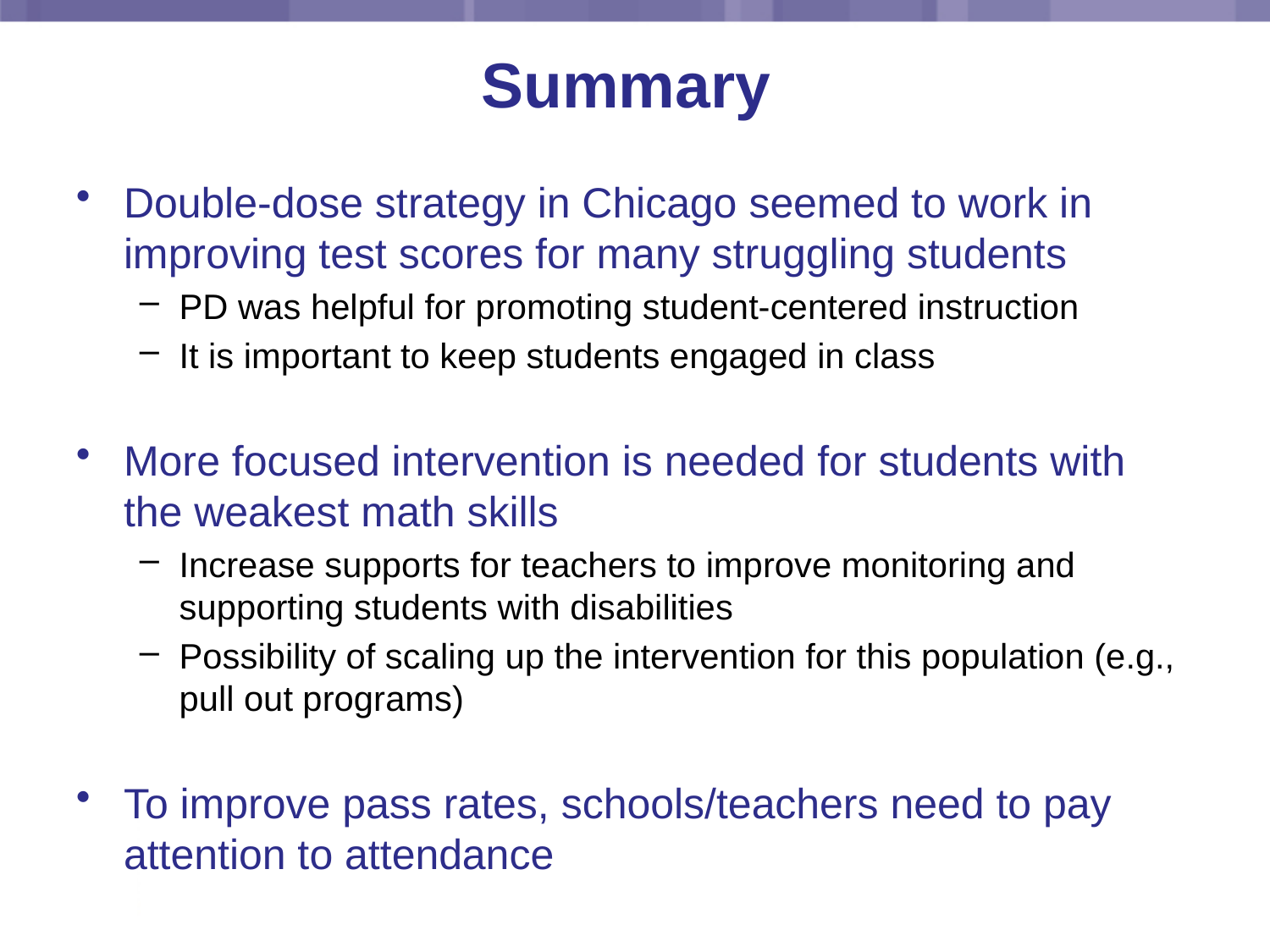

# Summary
Double-dose strategy in Chicago seemed to work in improving test scores for many struggling students
PD was helpful for promoting student-centered instruction
It is important to keep students engaged in class

More focused intervention is needed for students with the weakest math skills
Increase supports for teachers to improve monitoring and supporting students with disabilities
Possibility of scaling up the intervention for this population (e.g., pull out programs)

To improve pass rates, schools/teachers need to pay attention to attendance